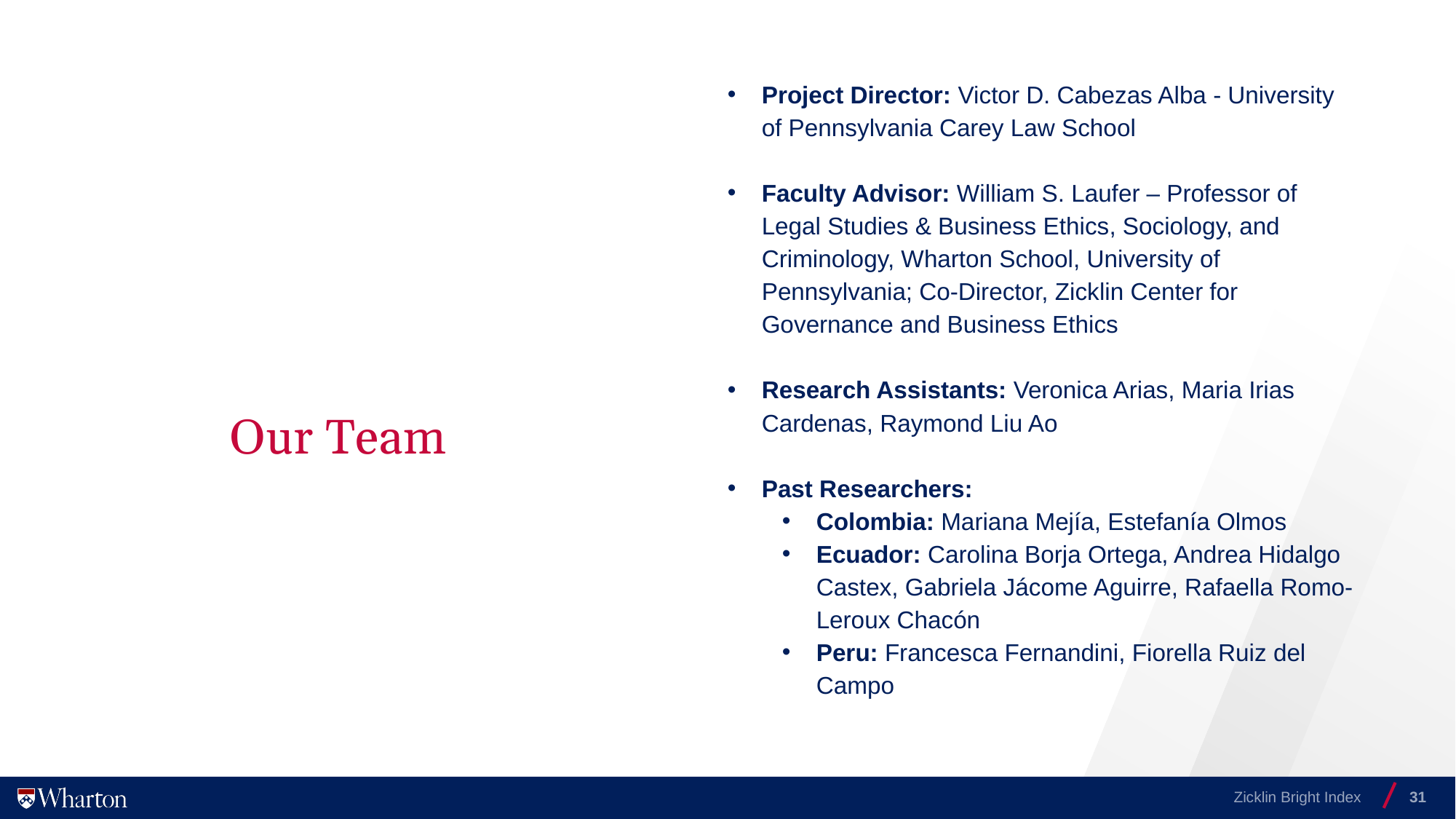

Project Director: Victor D. Cabezas Alba - University of Pennsylvania Carey Law School

Faculty Advisor: William S. Laufer – Professor of Legal Studies & Business Ethics, Sociology, and Criminology, Wharton School, University of Pennsylvania; Co-Director, Zicklin Center for Governance and Business Ethics

Research Assistants: Veronica Arias, Maria Irias Cardenas, Raymond Liu Ao

Past Researchers:
Colombia: Mariana Mejía, Estefanía Olmos
Ecuador: Carolina Borja Ortega, Andrea Hidalgo Castex, Gabriela Jácome Aguirre, Rafaella Romo-Leroux Chacón
Peru: Francesca Fernandini, Fiorella Ruiz del Campo
Our Team
Zicklin Bright Index
31